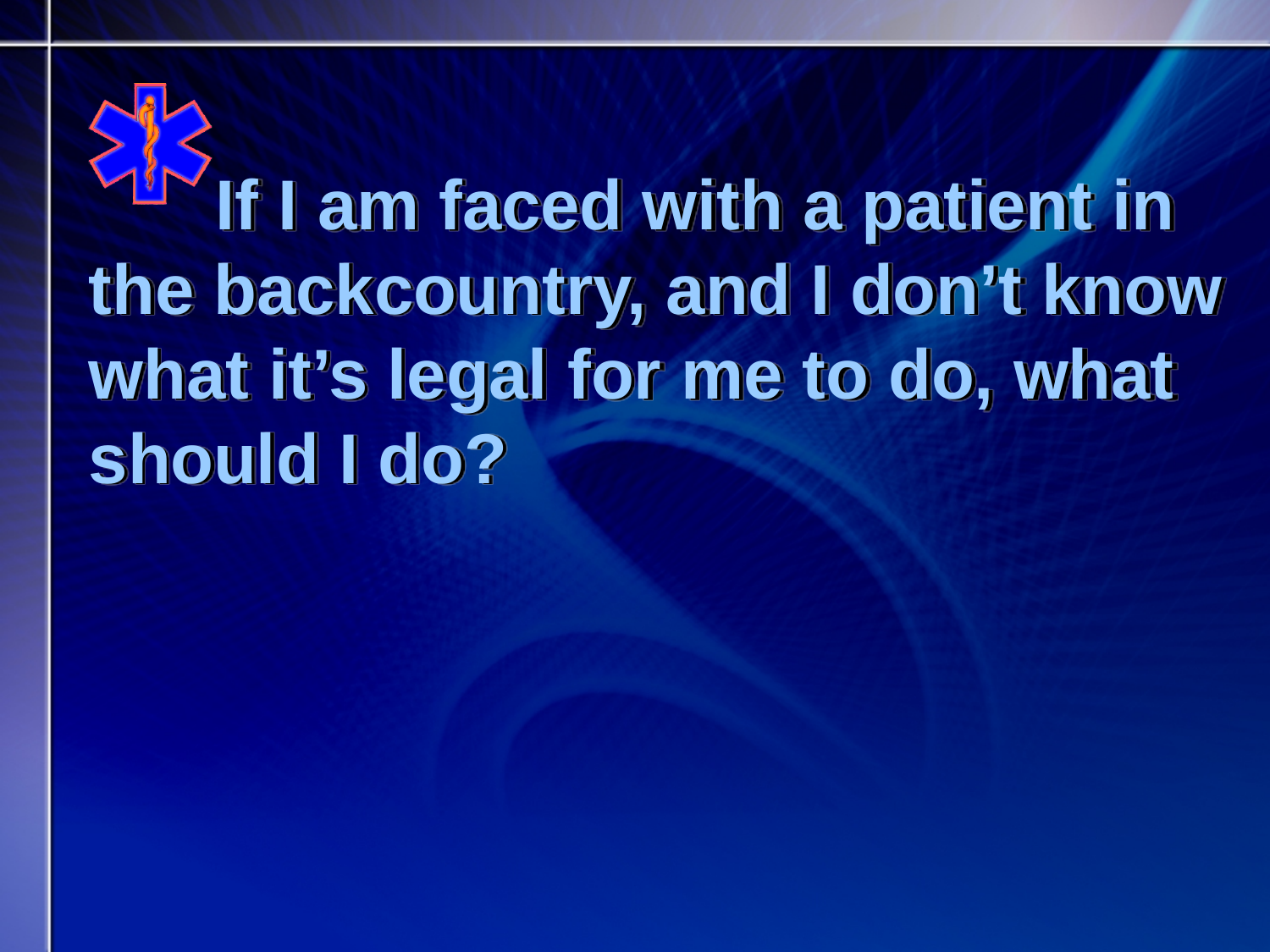

If I am faced with a patient in the backcountry, and I don’t know what it’s legal for me to do, what should I do?